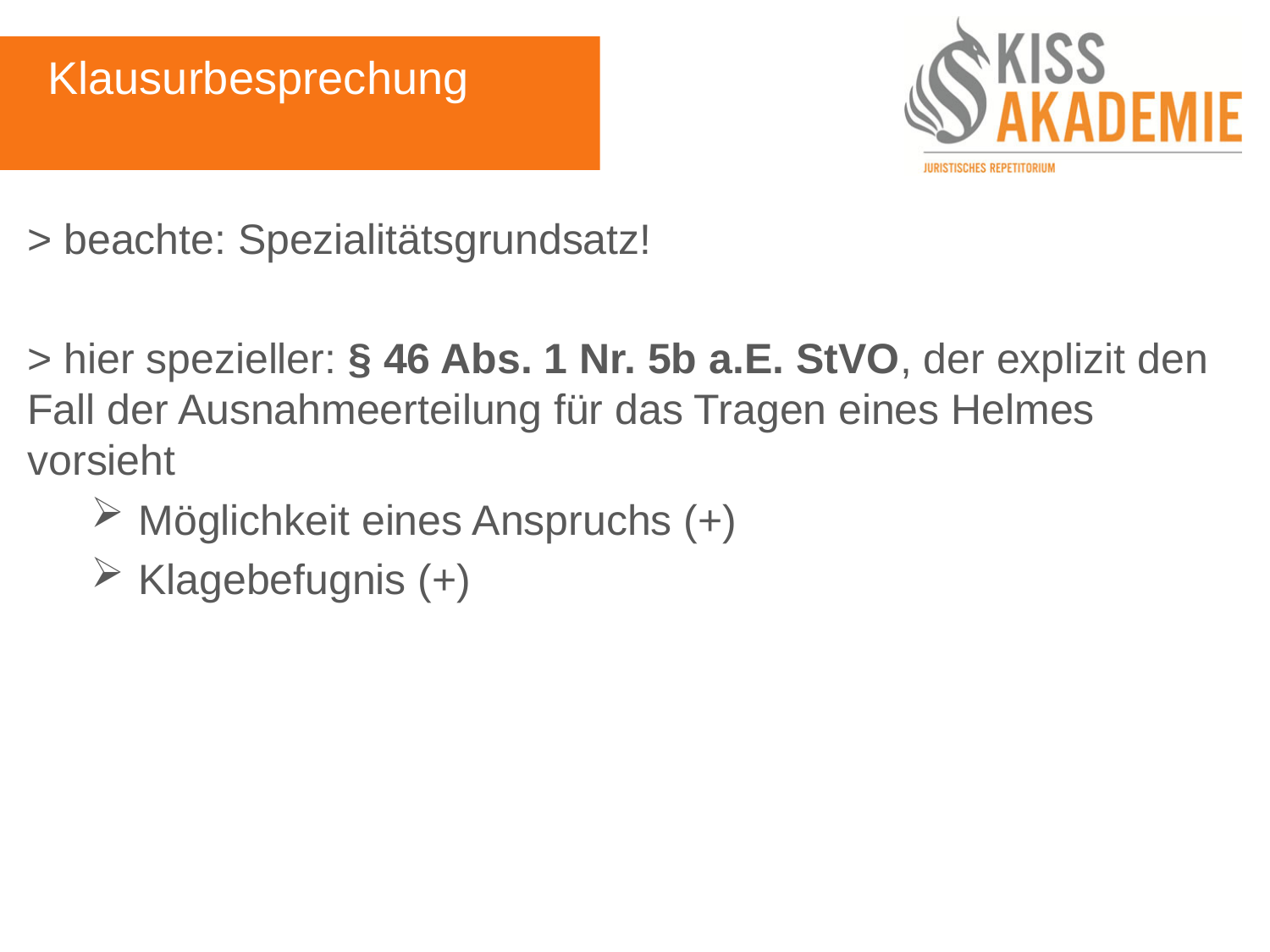

Klausurbesprechung
> beachte: Spezialitätsgrundsatz!

> hier spezieller: § 46 Abs. 1 Nr. 5b a.E. StVO, der explizit den Fall der Ausnahmeerteilung für das Tragen eines Helmes vorsieht
Möglichkeit eines Anspruchs (+)
Klagebefugnis (+)